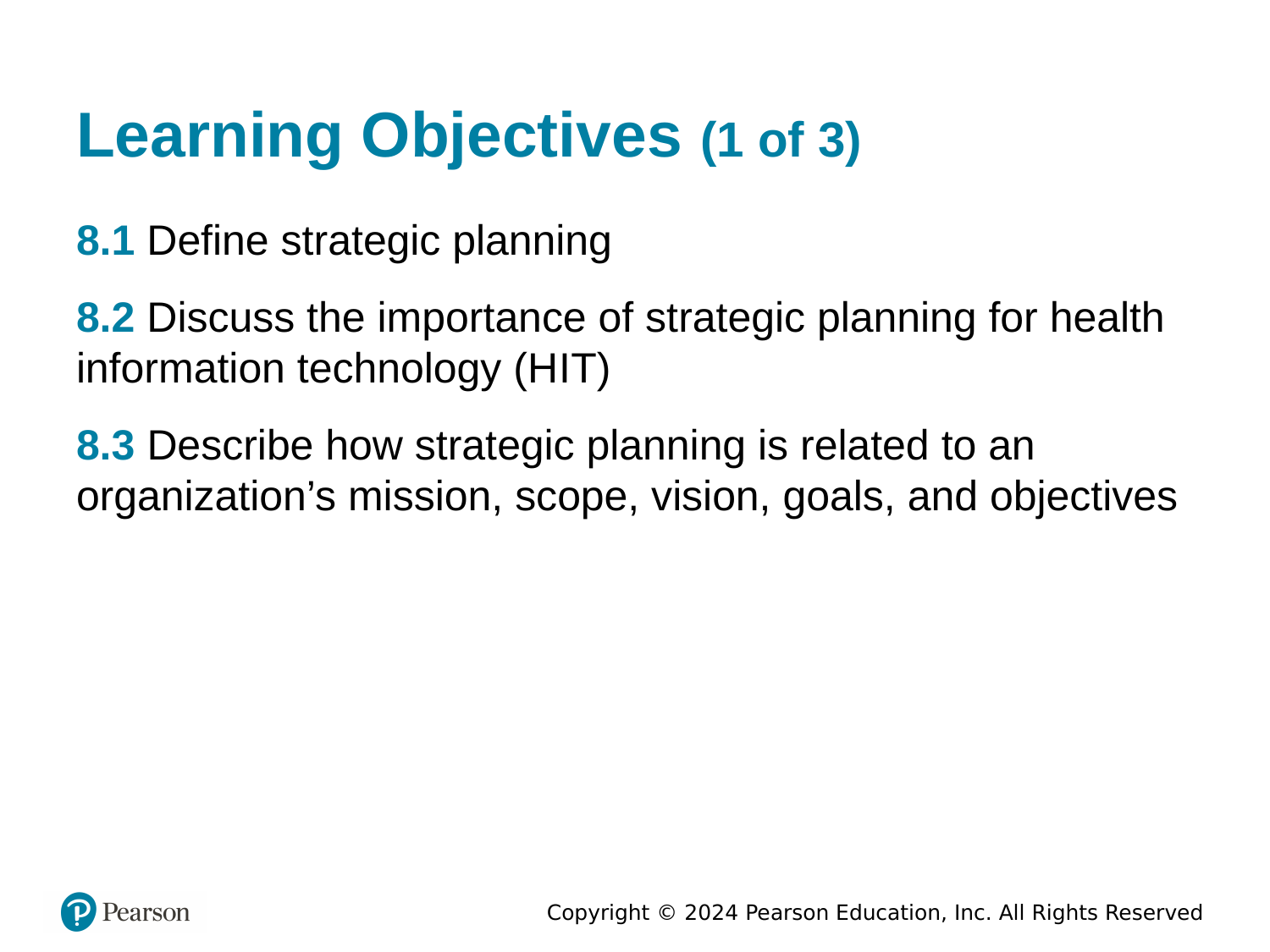

# Learning Objectives (1 of 3)
8.1 Define strategic planning
8.2 Discuss the importance of strategic planning for health information technology (H I T)
8.3 Describe how strategic planning is related to an organization’s mission, scope, vision, goals, and objectives